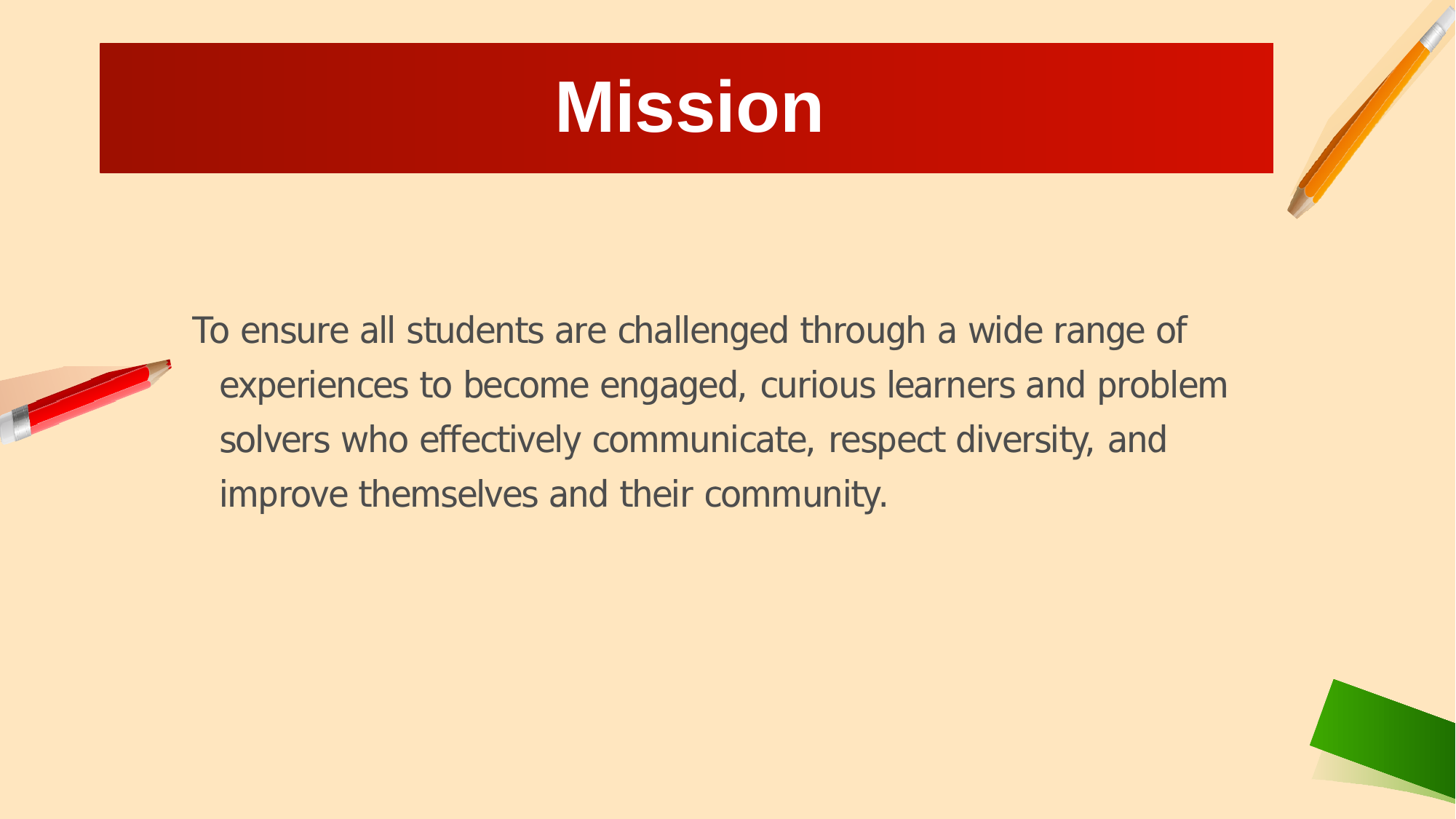

Mission
To ensure all students are challenged through a wide range of experiences to become engaged, curious learners and problem solvers who effectively communicate, respect diversity, and improve themselves and their community.